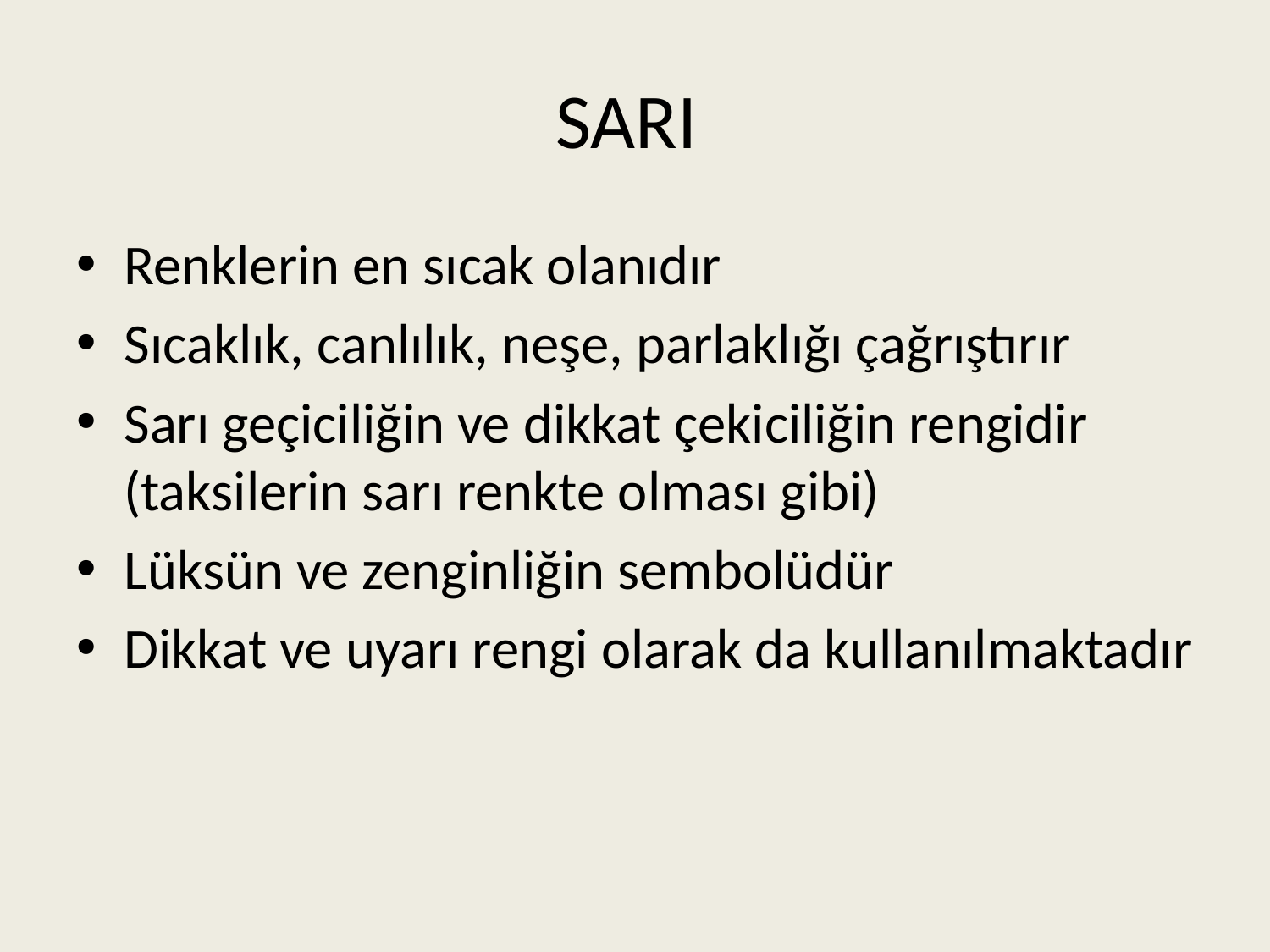

# SARI
Renklerin en sıcak olanıdır
Sıcaklık, canlılık, neşe, parlaklığı çağrıştırır
Sarı geçiciliğin ve dikkat çekiciliğin rengidir (taksilerin sarı renkte olması gibi)
Lüksün ve zenginliğin sembolüdür
Dikkat ve uyarı rengi olarak da kullanılmaktadır